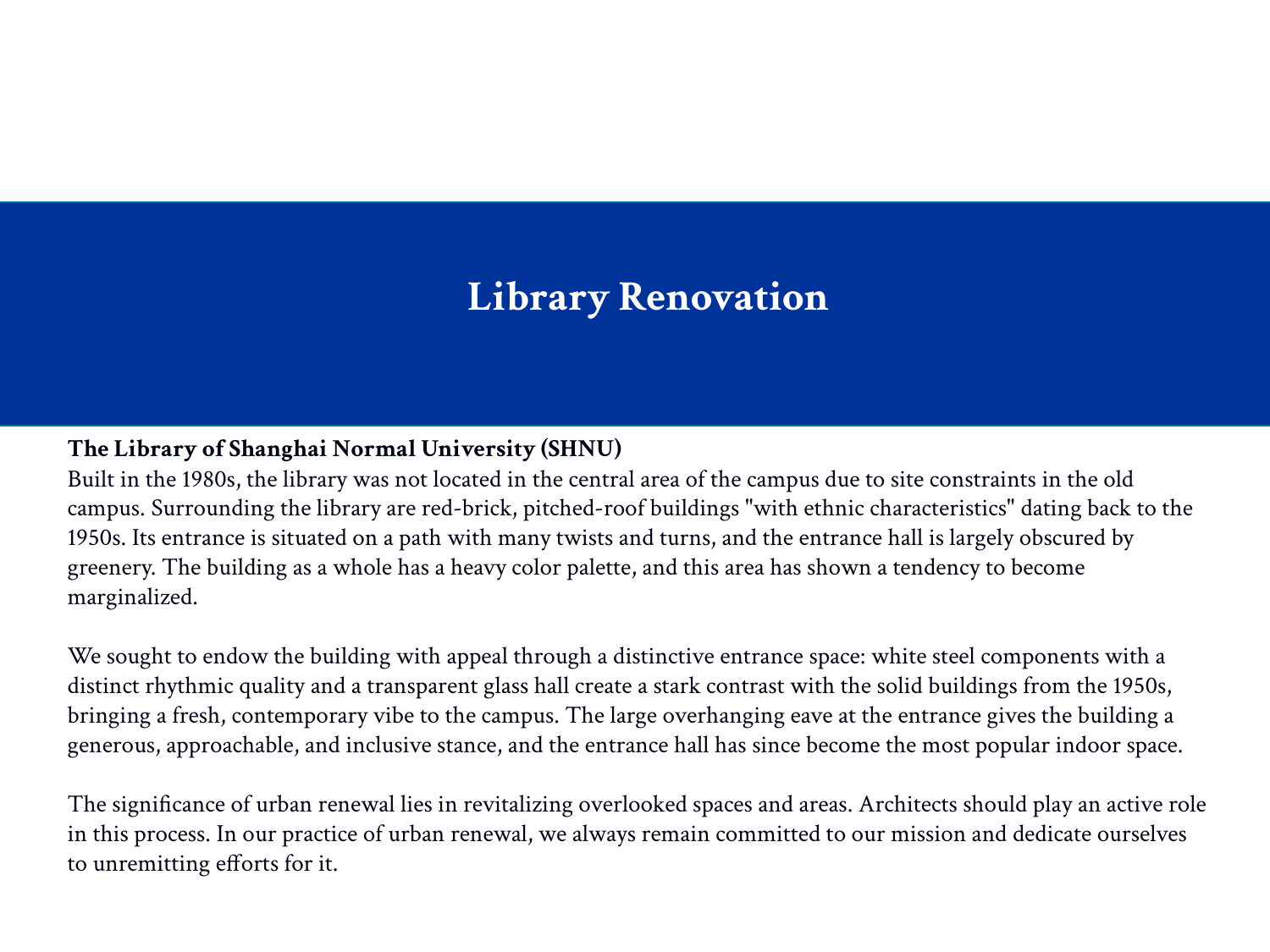

Library Renovation
The Library of Shanghai Normal University (SHNU)
Built in the 1980s, the library was not located in the central area of the campus due to site constraints in the old campus. Surrounding the library are red-brick, pitched-roof buildings "with ethnic characteristics" dating back to the 1950s. Its entrance is situated on a path with many twists and turns, and the entrance hall is largely obscured by greenery. The building as a whole has a heavy color palette, and this area has shown a tendency to become marginalized.
We sought to endow the building with appeal through a distinctive entrance space: white steel components with a distinct rhythmic quality and a transparent glass hall create a stark contrast with the solid buildings from the 1950s, bringing a fresh, contemporary vibe to the campus. The large overhanging eave at the entrance gives the building a generous, approachable, and inclusive stance, and the entrance hall has since become the most popular indoor space.
The significance of urban renewal lies in revitalizing overlooked spaces and areas. Architects should play an active role in this process. In our practice of urban renewal, we always remain committed to our mission and dedicate ourselves to unremitting efforts for it.